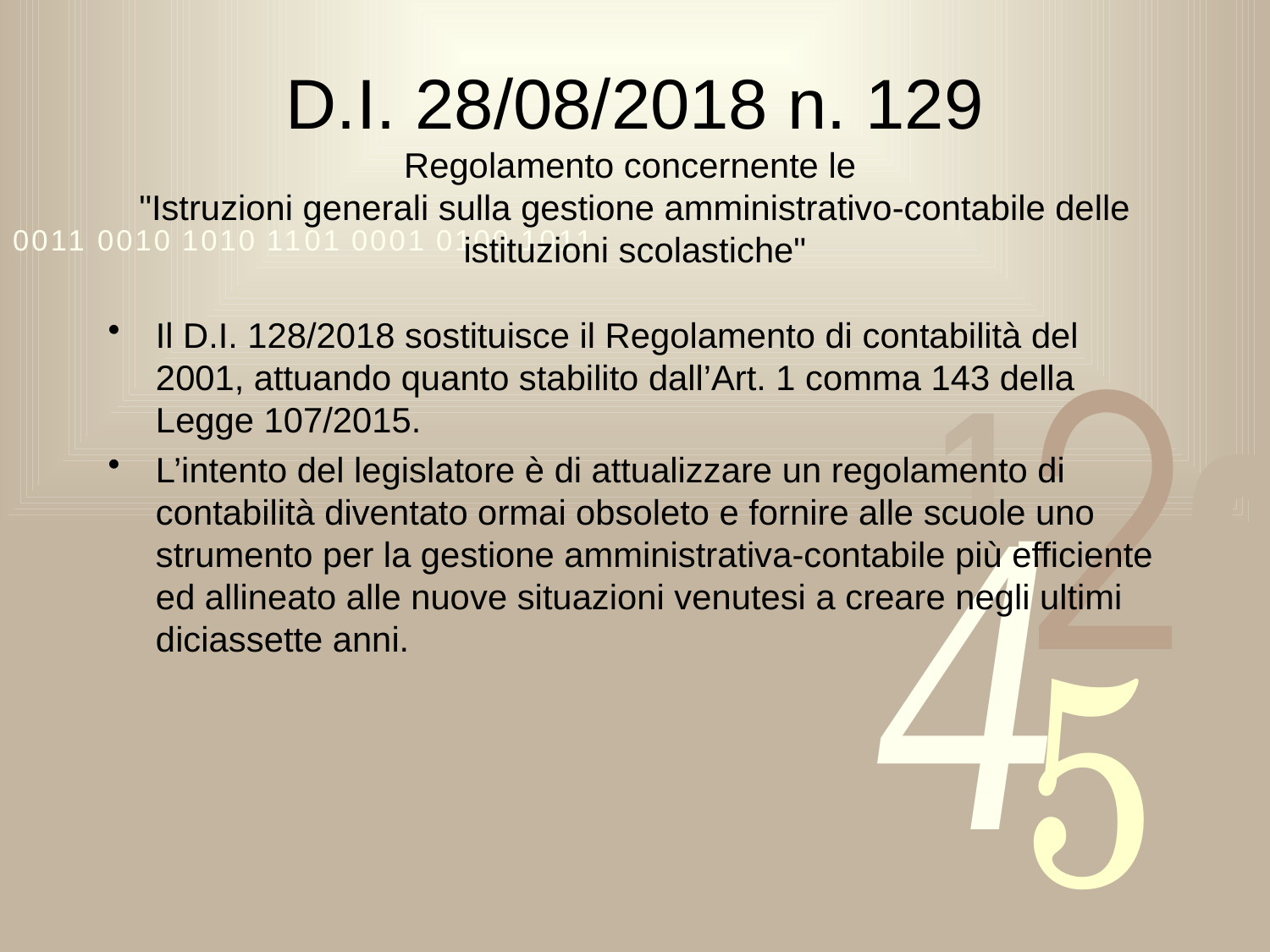

# D.I. 28/08/2018 n. 129 Regolamento concernente le  "Istruzioni generali sulla gestione amministrativo-contabile delle istituzioni scolastiche"
Il D.I. 128/2018 sostituisce il Regolamento di contabilità del 2001, attuando quanto stabilito dall’Art. 1 comma 143 della Legge 107/2015.
L’intento del legislatore è di attualizzare un regolamento di contabilità diventato ormai obsoleto e fornire alle scuole uno strumento per la gestione amministrativa-contabile più efficiente ed allineato alle nuove situazioni venutesi a creare negli ultimi diciassette anni.